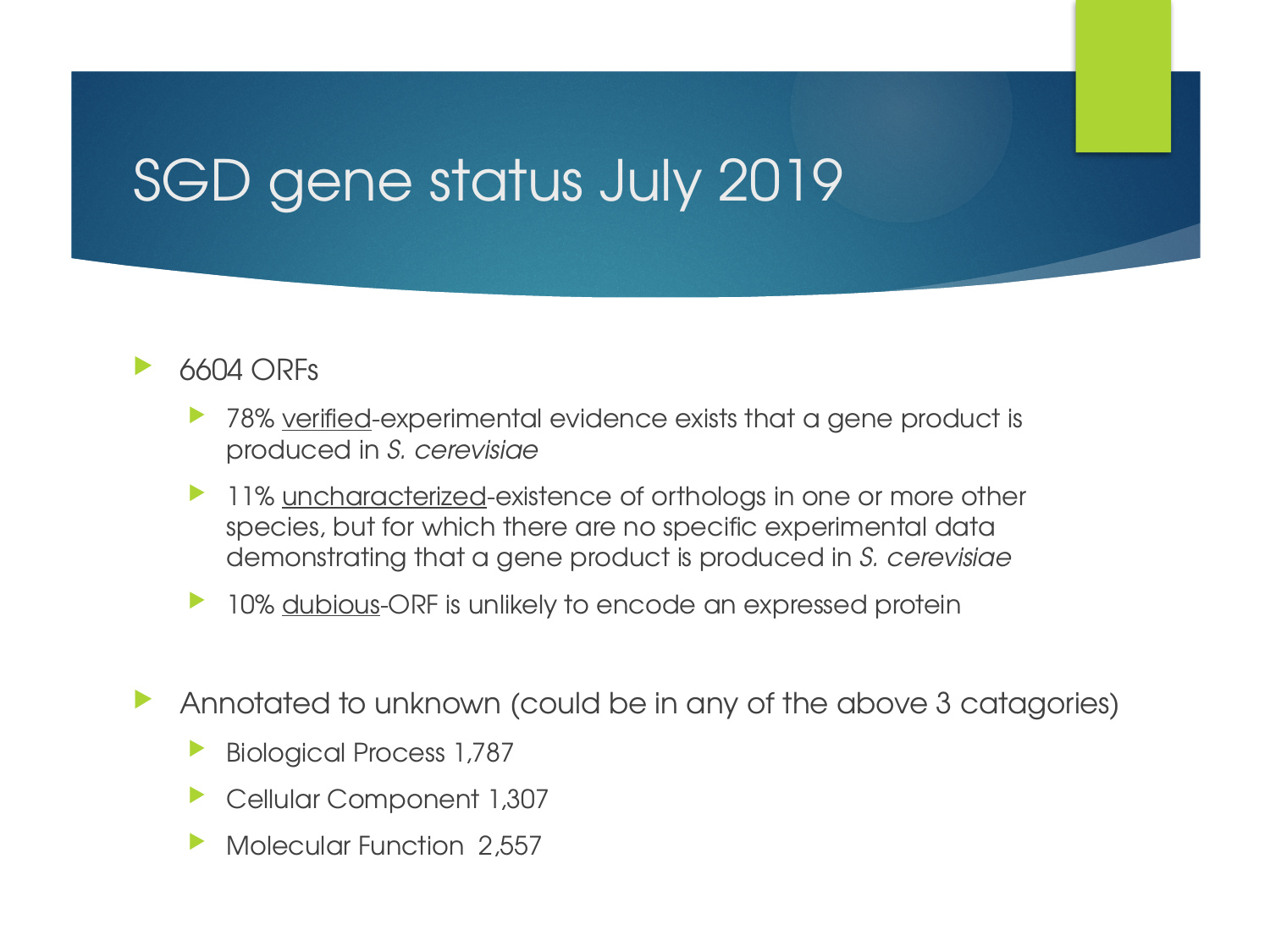

# SGD gene status July 2019
6604 ORFs
78% verified-experimental evidence exists that a gene product is produced in S. cerevisiae
11% uncharacterized-existence of orthologs in one or more other species, but for which there are no specific experimental data demonstrating that a gene product is produced in S. cerevisiae
10% dubious-ORF is unlikely to encode an expressed protein

Annotated to unknown (could be in any of the above 3 catagories)
Biological Process 1,787
Cellular Component 1,307
Molecular Function  2,557